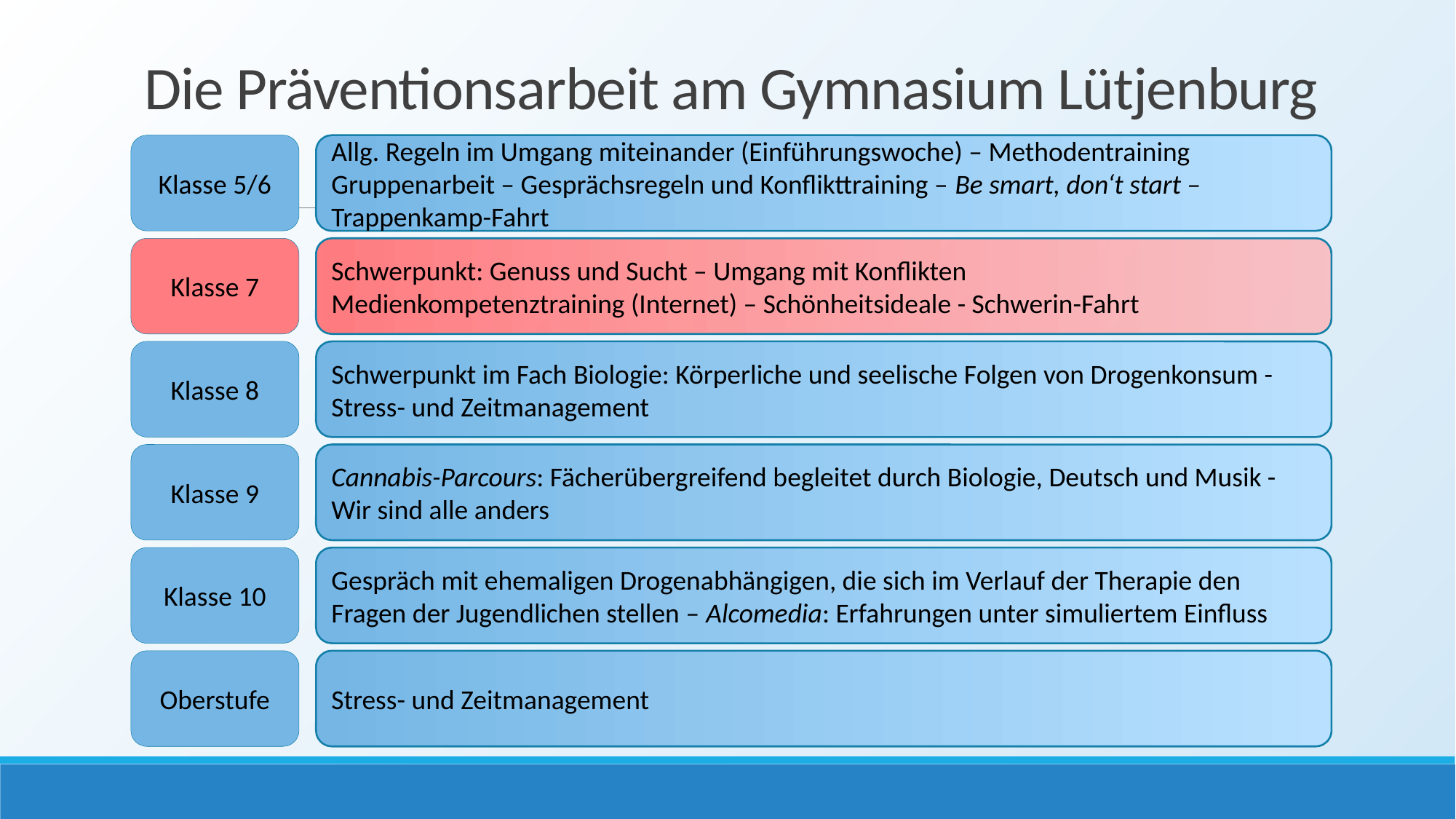

# Die Präventionsarbeit am Gymnasium Lütjenburg
Klasse 5/6
Allg. Regeln im Umgang miteinander (Einführungswoche) – Methodentraining Gruppenarbeit – Gesprächsregeln und Konflikttraining – Be smart, don‘t start – Trappenkamp-Fahrt
Klasse 7
Schwerpunkt: Genuss und Sucht – Umgang mit Konflikten
Medienkompetenztraining (Internet) – Schönheitsideale - Schwerin-Fahrt
Klasse 8
Schwerpunkt im Fach Biologie: Körperliche und seelische Folgen von Drogenkonsum -
Stress- und Zeitmanagement
Klasse 9
Cannabis-Parcours: Fächerübergreifend begleitet durch Biologie, Deutsch und Musik - Wir sind alle anders
Klasse 10
Gespräch mit ehemaligen Drogenabhängigen, die sich im Verlauf der Therapie den Fragen der Jugendlichen stellen – Alcomedia: Erfahrungen unter simuliertem Einfluss
Oberstufe
Stress- und Zeitmanagement